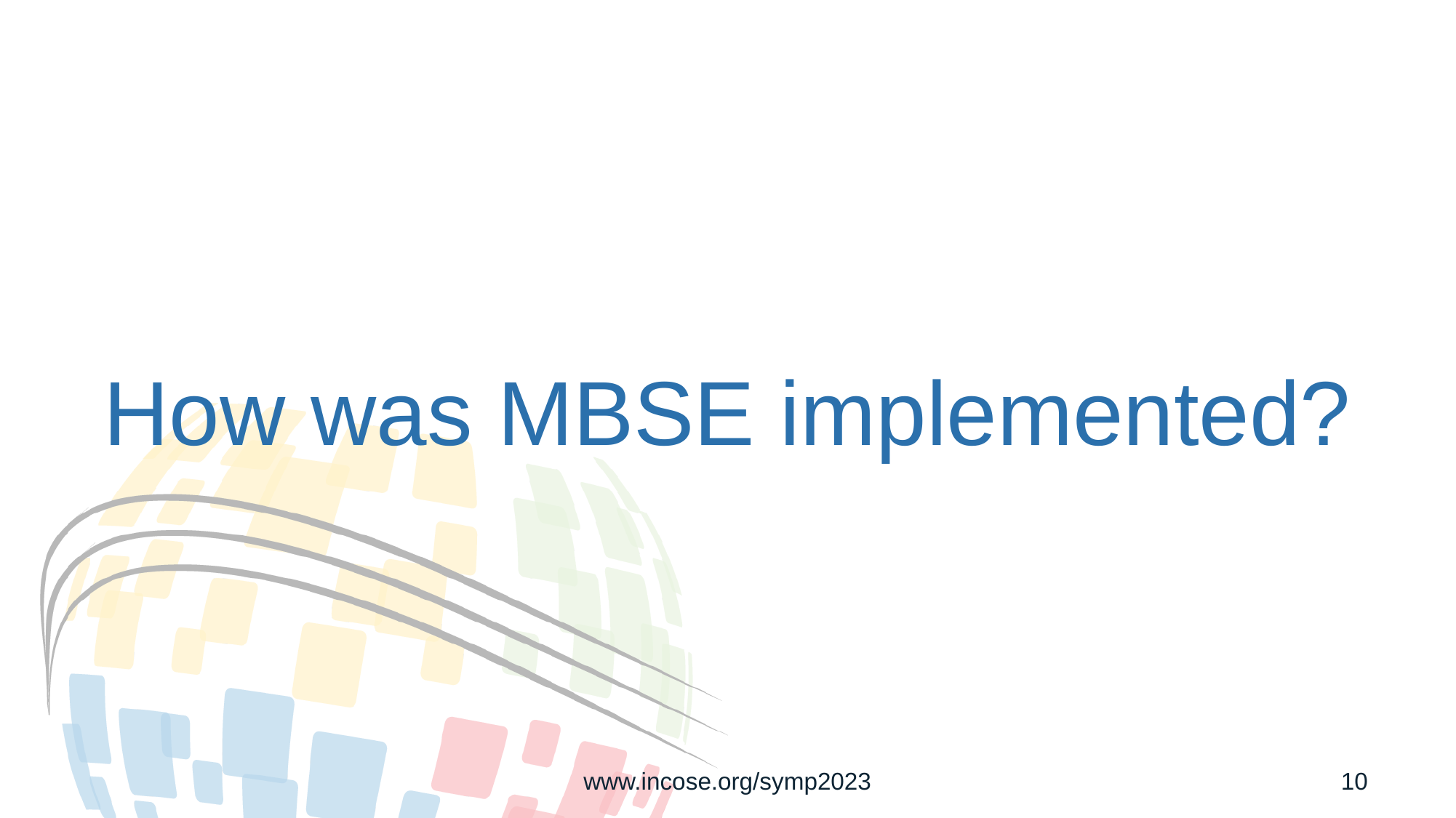

# How was MBSE implemented?
www.incose.org/symp2023
10